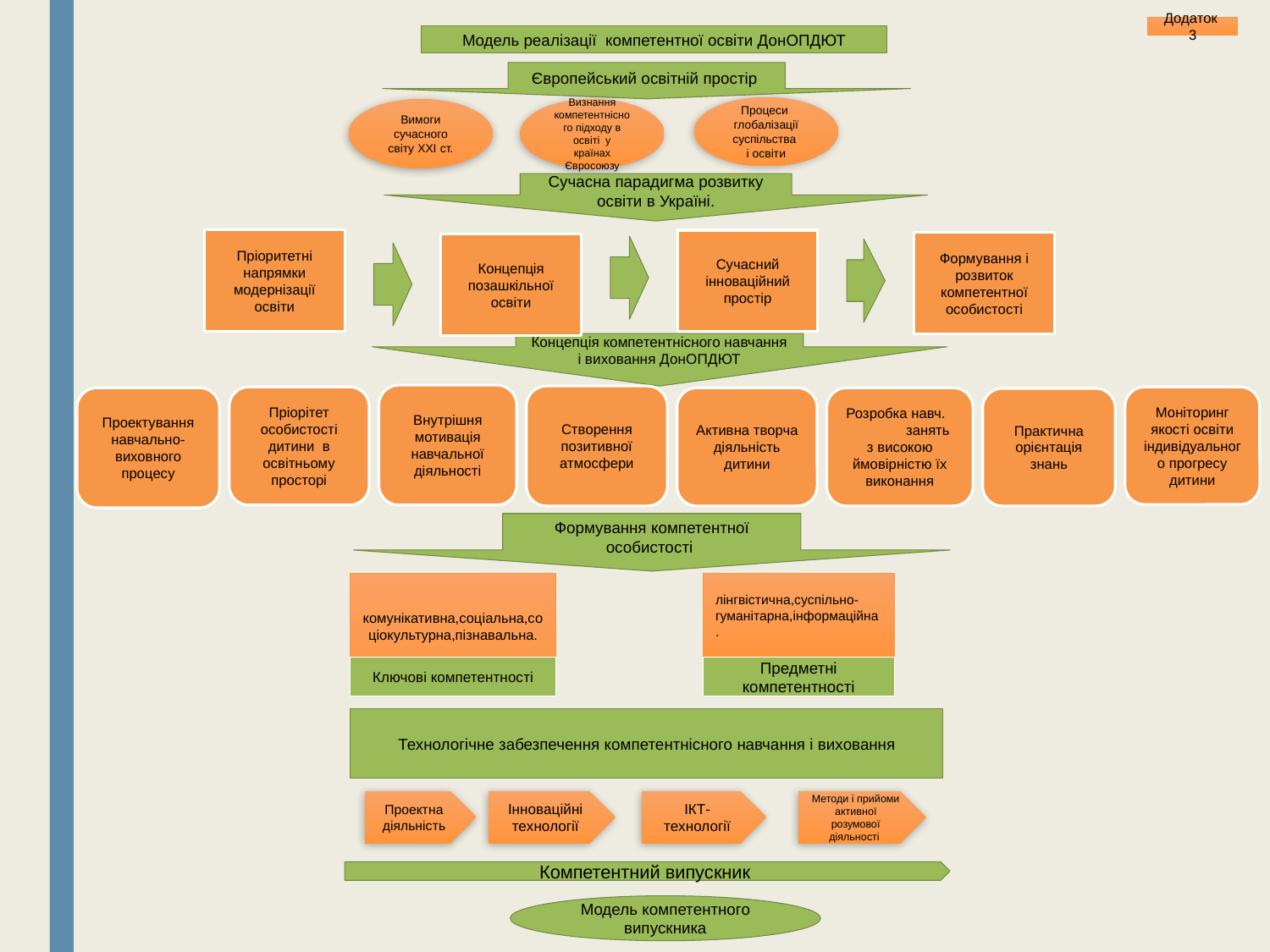

Додаток  3
Модель реалізації  компетентної освіти ДонОПДЮТ
Європейський освітній простір
Процеси
глобалізації суспільства
і освіти
Вимоги сучасного світу XXI ст.
Визнання компетентнісного підходу в освіті  у країнах Євросоюзу
Сучасна парадигма розвитку освіти в Україні.
Пріоритетні напрямки модернізації освіти
Сучасний інноваційний простір
Формування і розвиток компетентної особистості
Концепція позашкільної освіти

Концепція компетентнісного навчання і виховання ДонОПДЮТ
Внутрішня мотивація навчальної діяльності
Створення позитивної атмосфери
Пріорітет особистості дитини  в освітньому просторі
Моніторинг якості освіти індивідуального прогресу дитини
Проектування навчально-виховного процесу
Активна творча діяльність дитини
Розробка навч.                 занять з високою ймовірністю їх виконання
Практична орієнтація знань
Формування компетентної особистості
комунікативна,соціальна,соціокультурна,пізнавальна.

лінгвістична,суспільно-гуманітарна,інформаційна.
Ключові компетентності
Предметні компетентності
Технологічне забезпечення компетентнісного навчання і виховання
Проектна діяльність
ІКТ-технології
Інноваційні технології
Методи і прийоми активної розумової діяльності
Компетентний випускник
Модель компетентного випускника